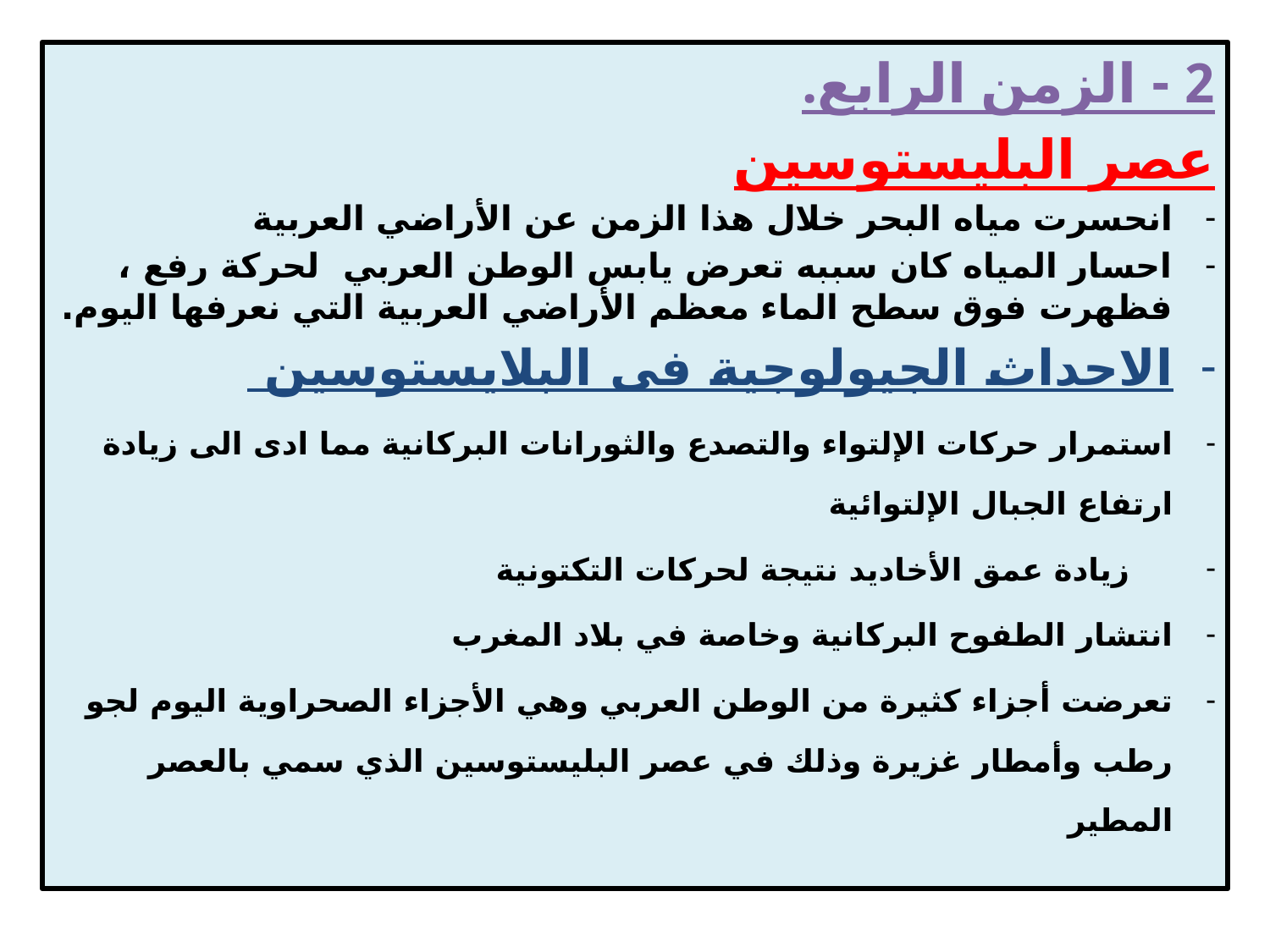

2 - الزمن الرابع.
عصر البليستوسين
انحسرت مياه البحر خلال هذا الزمن عن الأراضي العربية
احسار المياه كان سببه تعرض يابس الوطن العربي  لحركة رفع ، فظهرت فوق سطح الماء معظم الأراضي العربية التي نعرفها اليوم.
الاحداث الجيولوجية فى البلايستوسين
استمرار حركات الإلتواء والتصدع والثورانات البركانية مما ادى الى زيادة ارتفاع الجبال الإلتوائية
    زيادة عمق الأخاديد نتيجة لحركات التكتونية
انتشار الطفوح البركانية وخاصة في بلاد المغرب
تعرضت أجزاء كثيرة من الوطن العربي وهي الأجزاء الصحراوية اليوم لجو رطب وأمطار غزيرة وذلك في عصر البليستوسين الذي سمي بالعصر المطير